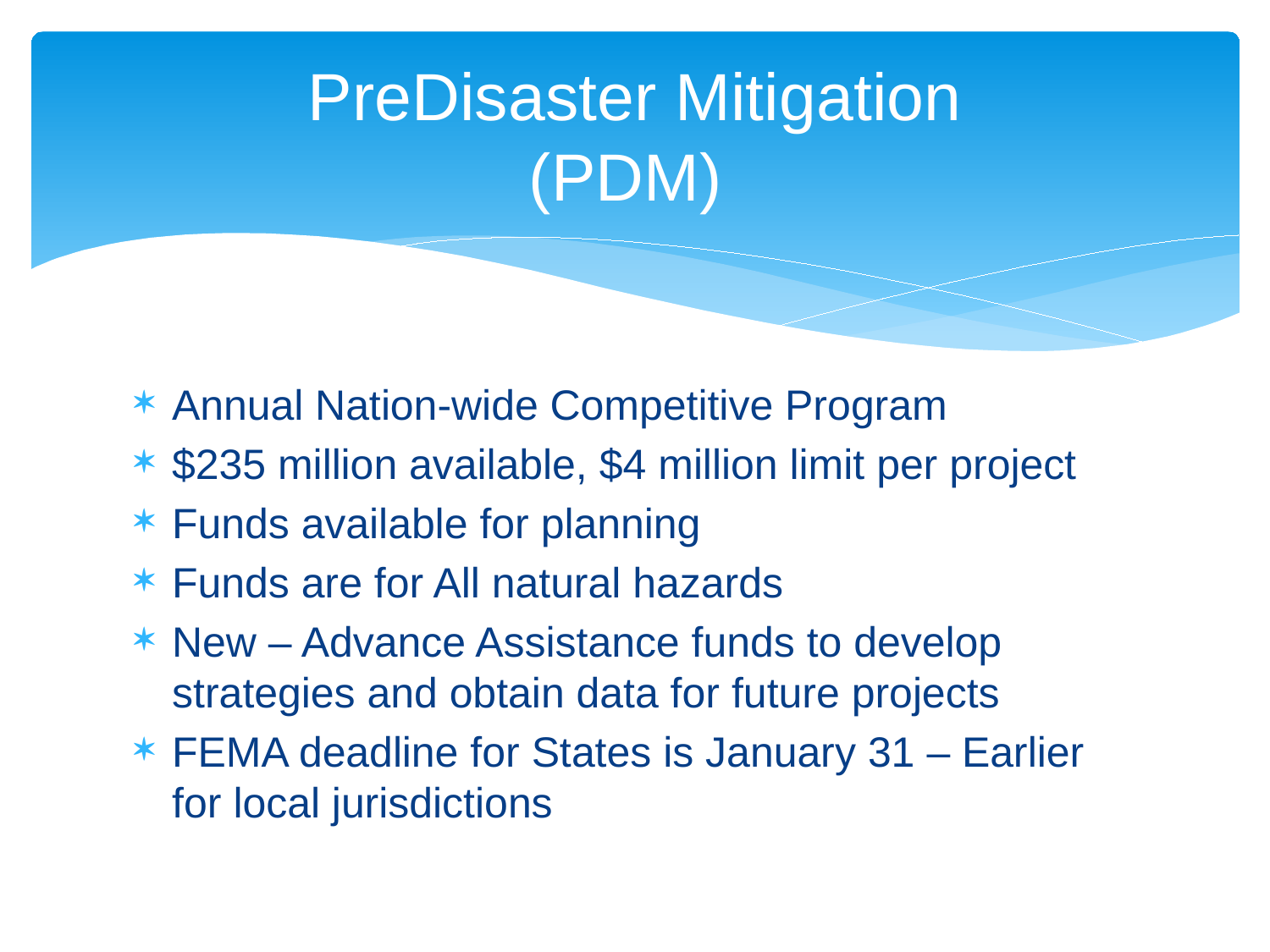

# PreDisaster Mitigation (PDM)
Annual Nation-wide Competitive Program
$235 million available, $4 million limit per project
Funds available for planning
Funds are for All natural hazards
New – Advance Assistance funds to develop strategies and obtain data for future projects
FEMA deadline for States is January 31 – Earlier for local jurisdictions